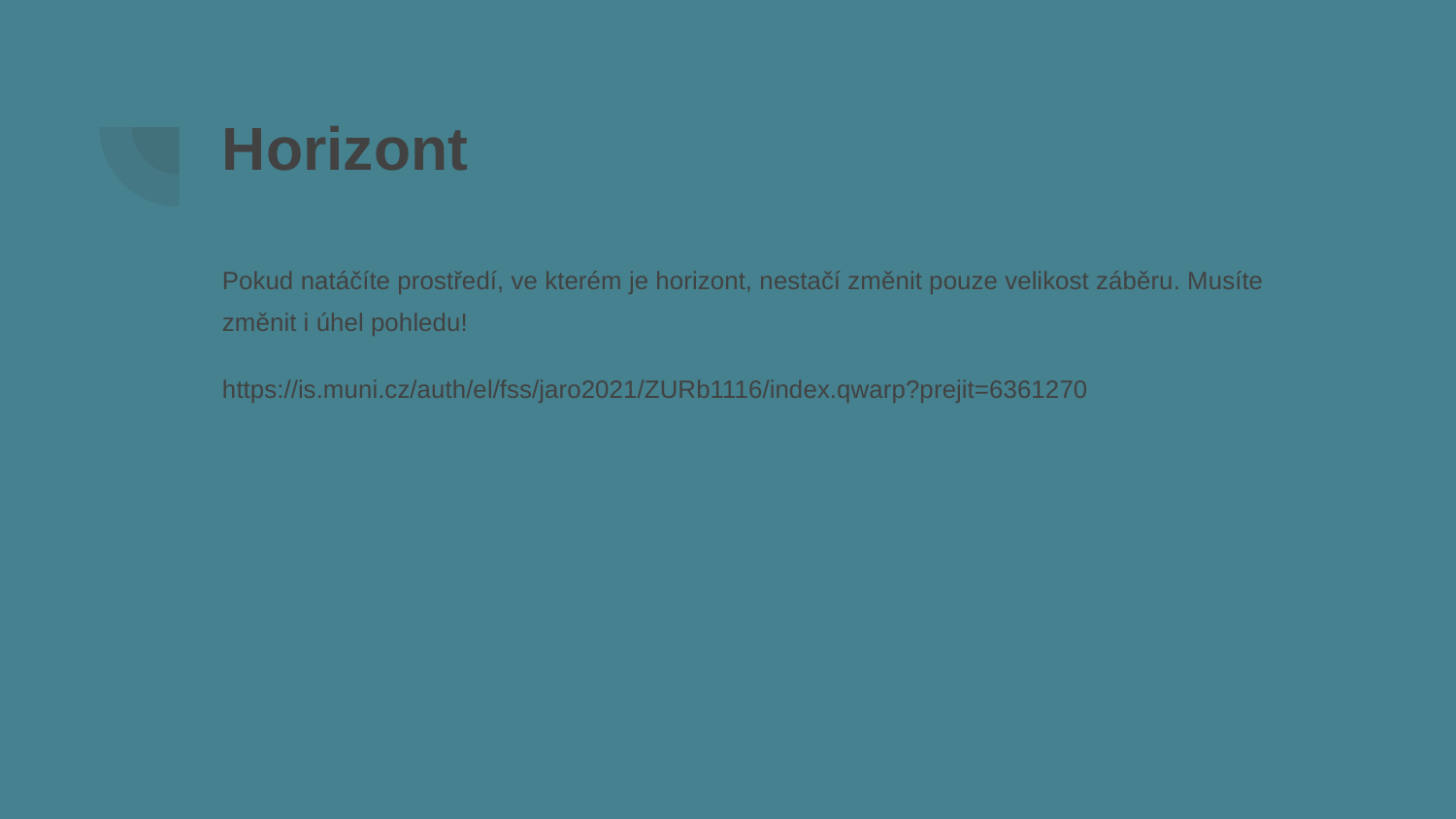

# Horizont
Pokud natáčíte prostředí, ve kterém je horizont, nestačí změnit pouze velikost záběru. Musíte změnit i úhel pohledu!
https://is.muni.cz/auth/el/fss/jaro2021/ZURb1116/index.qwarp?prejit=6361270